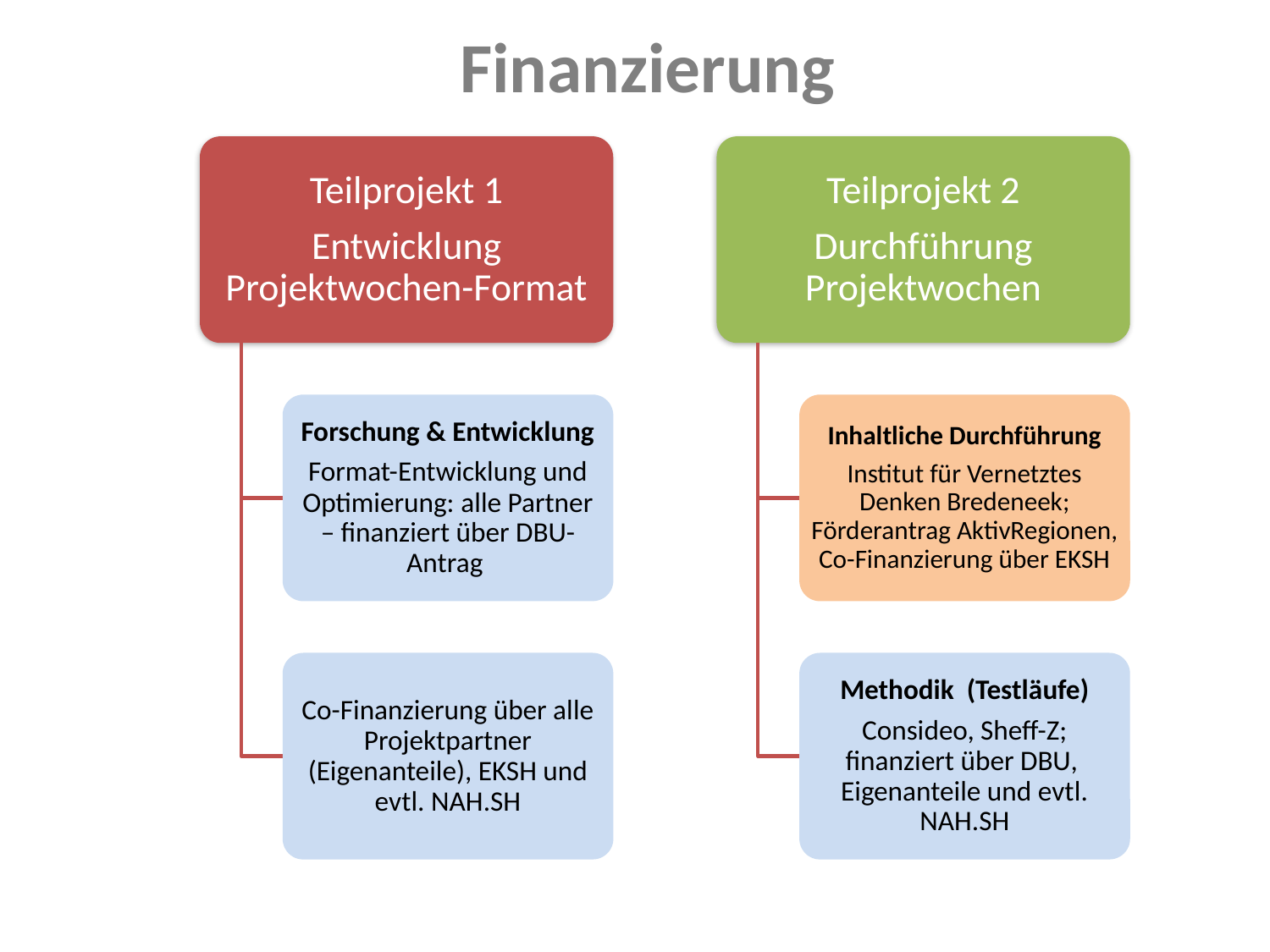

Finanzierung
Teilprojekt 1
Entwicklung Projektwochen-Format
Forschung & Entwicklung
Format-Entwicklung und Optimierung: alle Partner – finanziert über DBU-Antrag
Co-Finanzierung über alle Projektpartner (Eigenanteile), EKSH und evtl. NAH.SH
Teilprojekt 2
Durchführung Projektwochen
Inhaltliche Durchführung
Institut für Vernetztes Denken Bredeneek; Förderantrag AktivRegionen, Co-Finanzierung über EKSH
Methodik  (Testläufe)
Consideo, Sheff-Z; finanziert über DBU,  Eigenanteile und evtl. NAH.SH